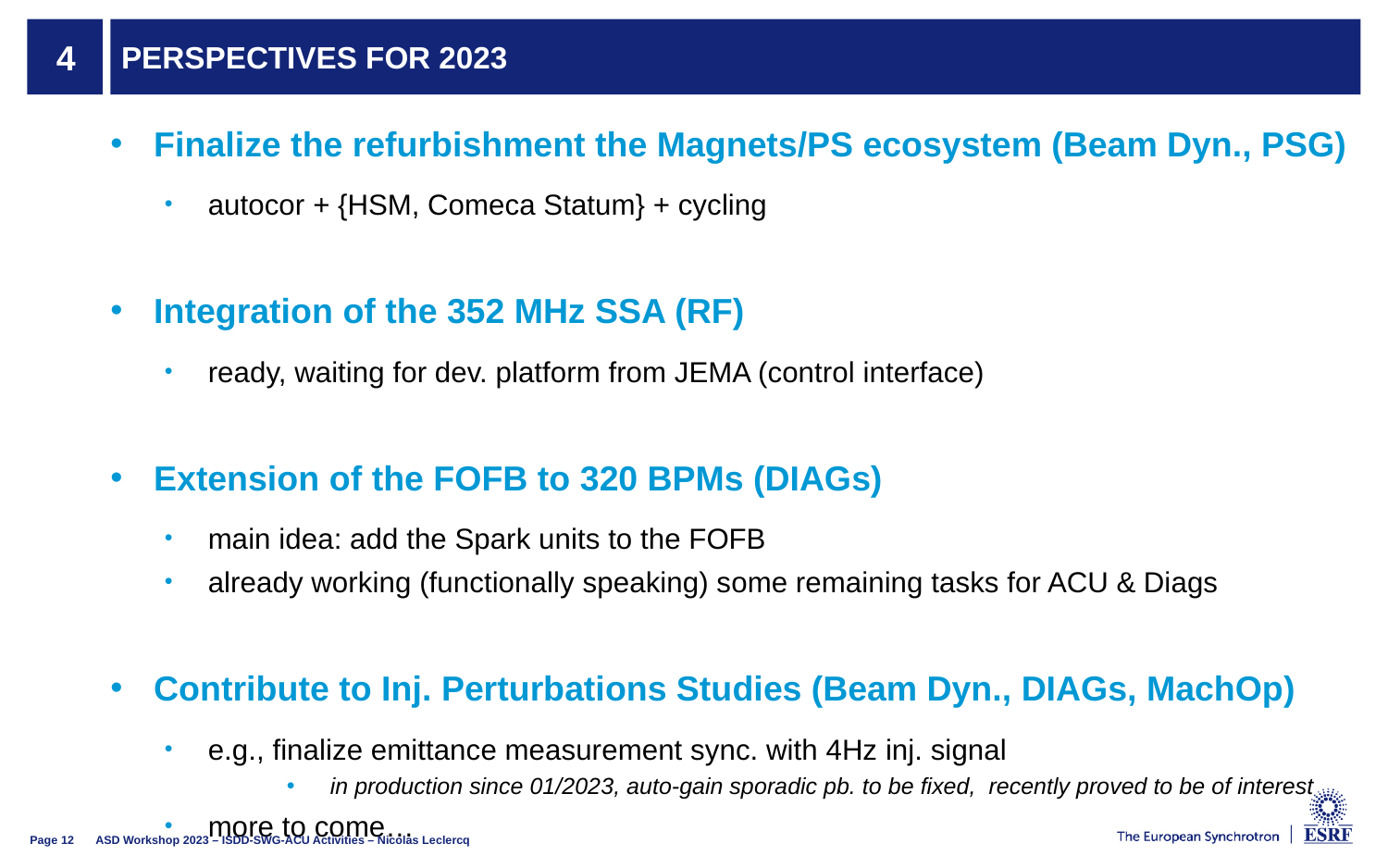

# Perspectives for 2023
4
Finalize the refurbishment the Magnets/PS ecosystem (Beam Dyn., PSG)
autocor + {HSM, Comeca Statum} + cycling

Integration of the 352 MHz SSA (RF)
ready, waiting for dev. platform from JEMA (control interface)

Extension of the FOFB to 320 BPMs (DIAGs)
main idea: add the Spark units to the FOFB
already working (functionally speaking) some remaining tasks for ACU & Diags

Contribute to Inj. Perturbations Studies (Beam Dyn., DIAGs, MachOp)
e.g., finalize emittance measurement sync. with 4Hz inj. signal
in production since 01/2023, auto-gain sporadic pb. to be fixed,  recently proved to be of interest
more to come…

ASD Workshop 2023 – ISDD-SWG-ACU Activities – Nicolas Leclercq
Page 12
26/07/2013